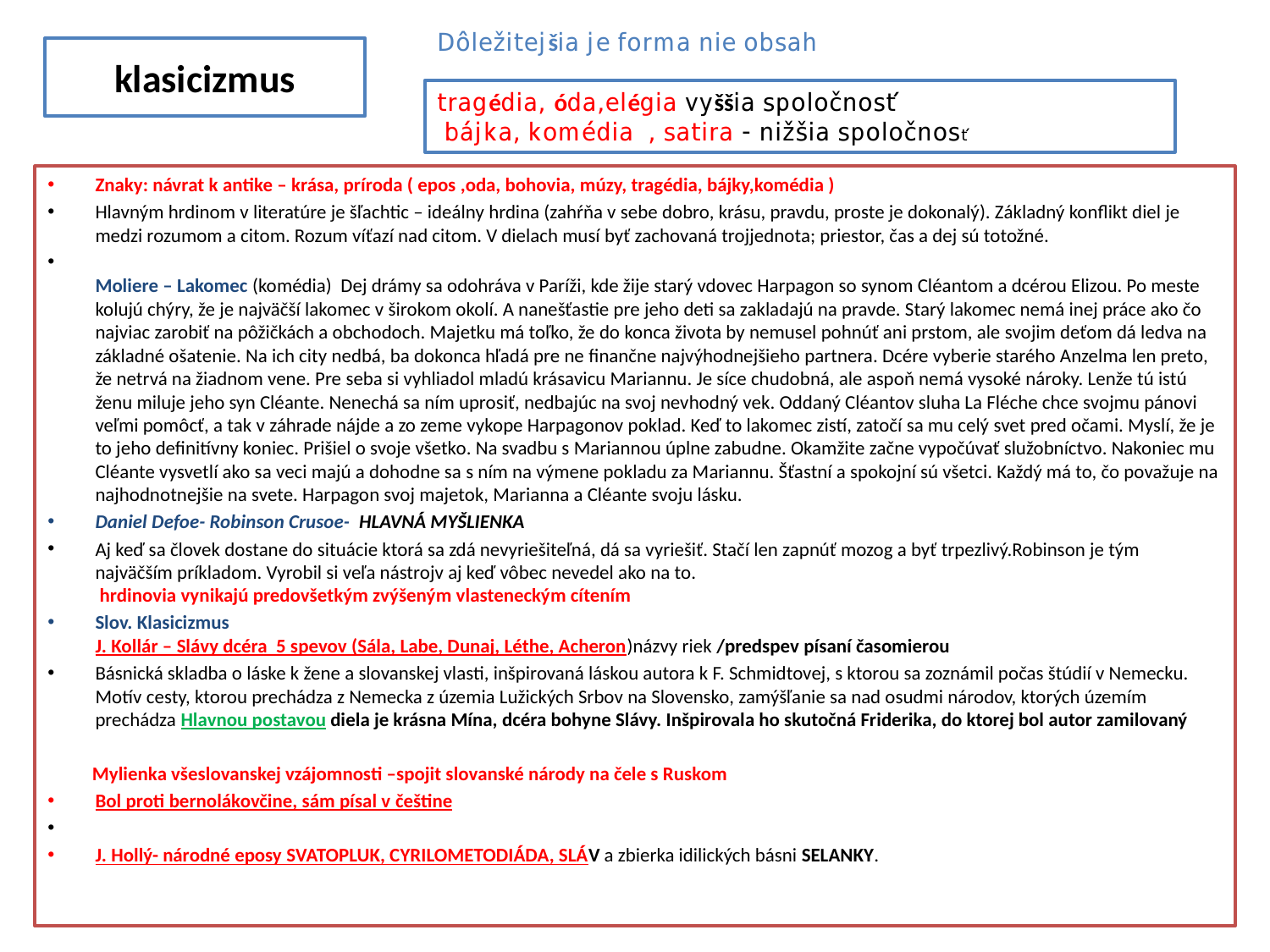

Dôležitejšia je forma nie obsah
# klasicizmus
tragédia, óda,elégia vyššia spoločnosť
 bájka, komédia  , satira - nižšia spoločnosť
Znaky: návrat k antike – krása, príroda ( epos ,oda, bohovia, múzy, tragédia, bájky,komédia )
Hlavným hrdinom v literatúre je šľachtic – ideálny hrdina (zahŕňa v sebe dobro, krásu, pravdu, proste je dokonalý). Základný konflikt diel je medzi rozumom a citom. Rozum víťazí nad citom. V dielach musí byť zachovaná trojjednota; priestor, čas a dej sú totožné.
Moliere – Lakomec (komédia)  Dej drámy sa odohráva v Paríži, kde žije starý vdovec Harpagon so synom Cléantom a dcérou Elizou. Po meste kolujú chýry, že je najväčší lakomec v širokom okolí. A nanešťastie pre jeho deti sa zakladajú na pravde. Starý lakomec nemá inej práce ako čo najviac zarobiť na pôžičkách a obchodoch. Majetku má toľko, že do konca života by nemusel pohnúť ani prstom, ale svojim deťom dá ledva na základné ošatenie. Na ich city nedbá, ba dokonca hľadá pre ne finančne najvýhodnejšieho partnera. Dcére vyberie starého Anzelma len preto, že netrvá na žiadnom vene. Pre seba si vyhliadol mladú krásavicu Mariannu. Je síce chudobná, ale aspoň nemá vysoké nároky. Lenže tú istú ženu miluje jeho syn Cléante. Nenechá sa ním uprosiť, nedbajúc na svoj nevhodný vek. Oddaný Cléantov sluha La Fléche chce svojmu pánovi veľmi pomôcť, a tak v záhrade nájde a zo zeme vykope Harpagonov poklad. Keď to lakomec zistí, zatočí sa mu celý svet pred očami. Myslí, že je to jeho definitívny koniec. Prišiel o svoje všetko. Na svadbu s Mariannou úplne zabudne. Okamžite začne vypočúvať služobníctvo. Nakoniec mu Cléante vysvetlí ako sa veci majú a dohodne sa s ním na výmene pokladu za Mariannu. Šťastní a spokojní sú všetci. Každý má to, čo považuje na najhodnotnejšie na svete. Harpagon svoj majetok, Marianna a Cléante svoju lásku.
Daniel Defoe- Robinson Crusoe-  HLAVNÁ MYŠLIENKA
Aj keď sa človek dostane do situácie ktorá sa zdá nevyriešiteľná, dá sa vyriešiť. Stačí len zapnúť mozog a byť trpezlivý.Robinson je tým najväčším príkladom. Vyrobil si veľa nástrojv aj keď vôbec nevedel ako na to.
 hrdinovia vynikajú predovšetkým zvýšeným vlasteneckým cítením
Slov. Klasicizmus
J. Kollár – Slávy dcéra  5 spevov (Sála, Labe, Dunaj, Léthe, Acheron)názvy riek /predspev písaní časomierou
Básnická skladba o láske k žene a slovanskej vlasti, inšpirovaná láskou autora k F. Schmidtovej, s ktorou sa zoznámil počas štúdií v Nemecku. Motív cesty, ktorou prechádza z Nemecka z územia Lužických Srbov na Slovensko, zamýšľanie sa nad osudmi národov, ktorých územím prechádza Hlavnou postavou diela je krásna Mína, dcéra bohyne Slávy. Inšpirovala ho skutočná Friderika, do ktorej bol autor zamilovaný

          Mylienka všeslovanskej vzájomnosti –spojit slovanské národy na čele s Ruskom
Bol proti bernolákovčine, sám písal v češtine

J. Hollý- národné eposy SVATOPLUK, CYRILOMETODIÁDA, SLÁV a zbierka idilických básni SELANKY.